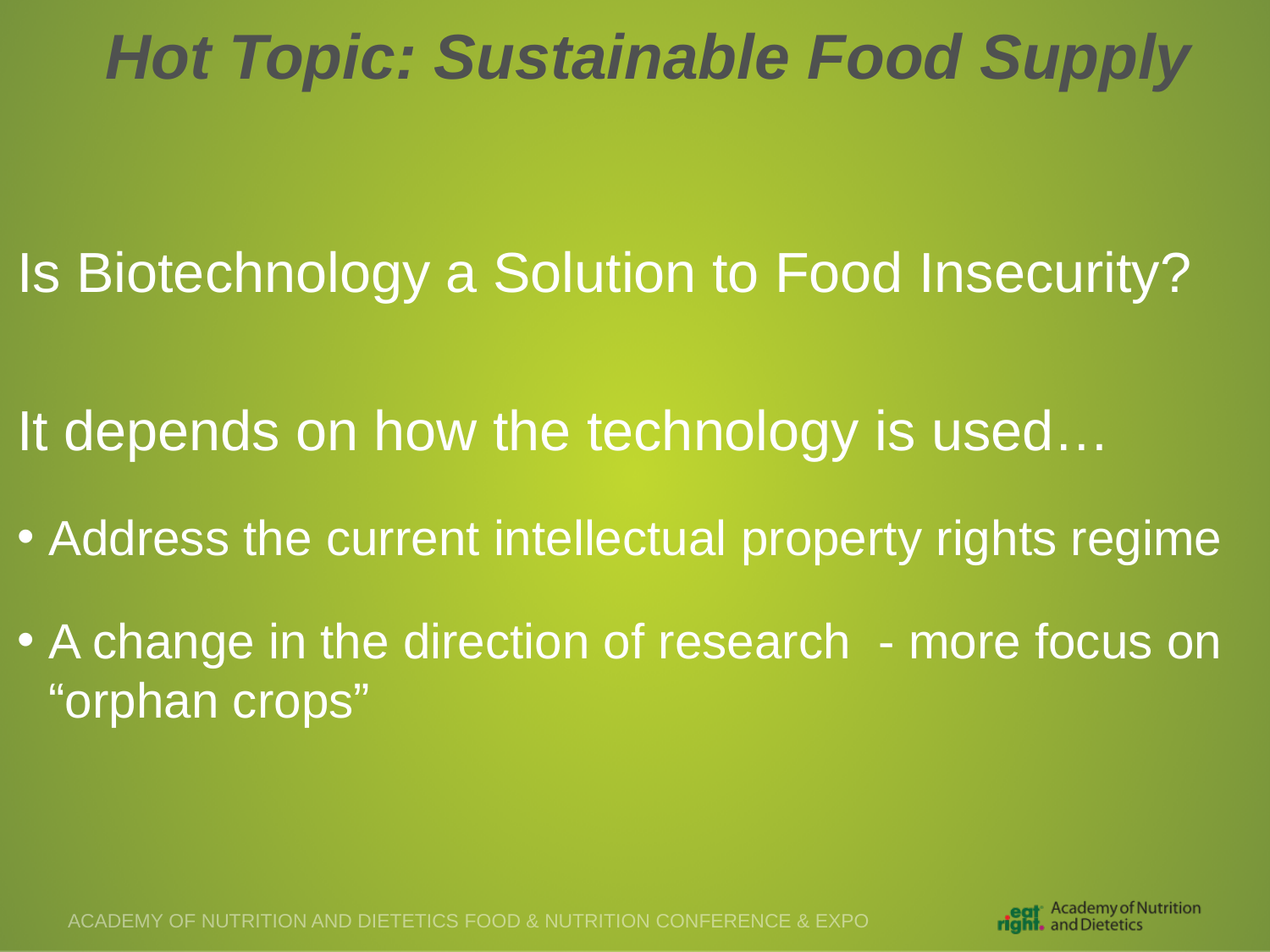

# Hot Topic: Sustainable Food Supply

Is Biotechnology a Solution to Food Insecurity?

It depends on how the technology is used…

Address the current intellectual property rights regime

A change in the direction of research  - more focus on “orphan crops”